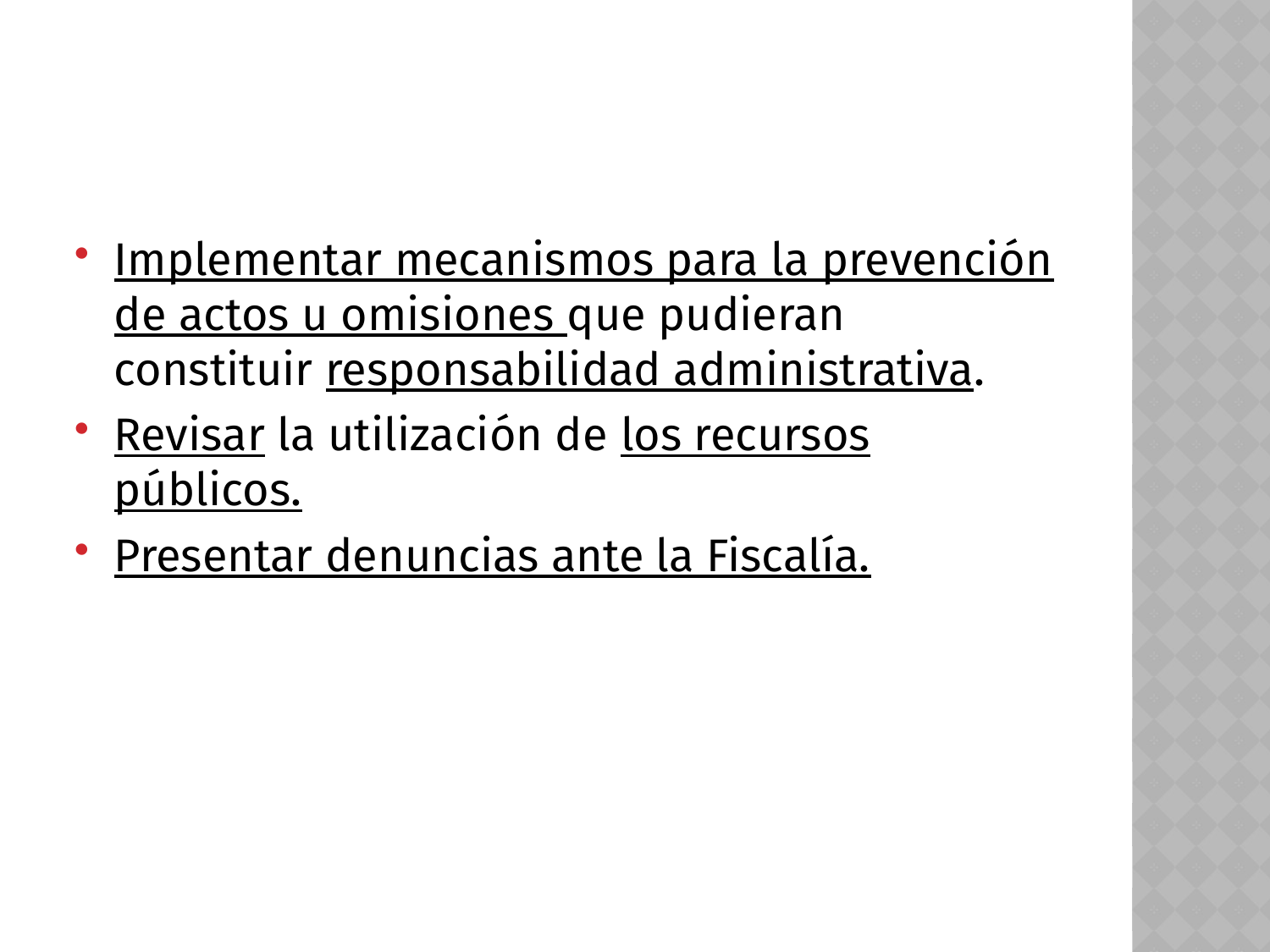

#
Implementar mecanismos para la prevención de actos u omisiones que pudieran constituir responsabilidad administrativa.
Revisar la utilización de los recursos públicos.
Presentar denuncias ante la Fiscalía.